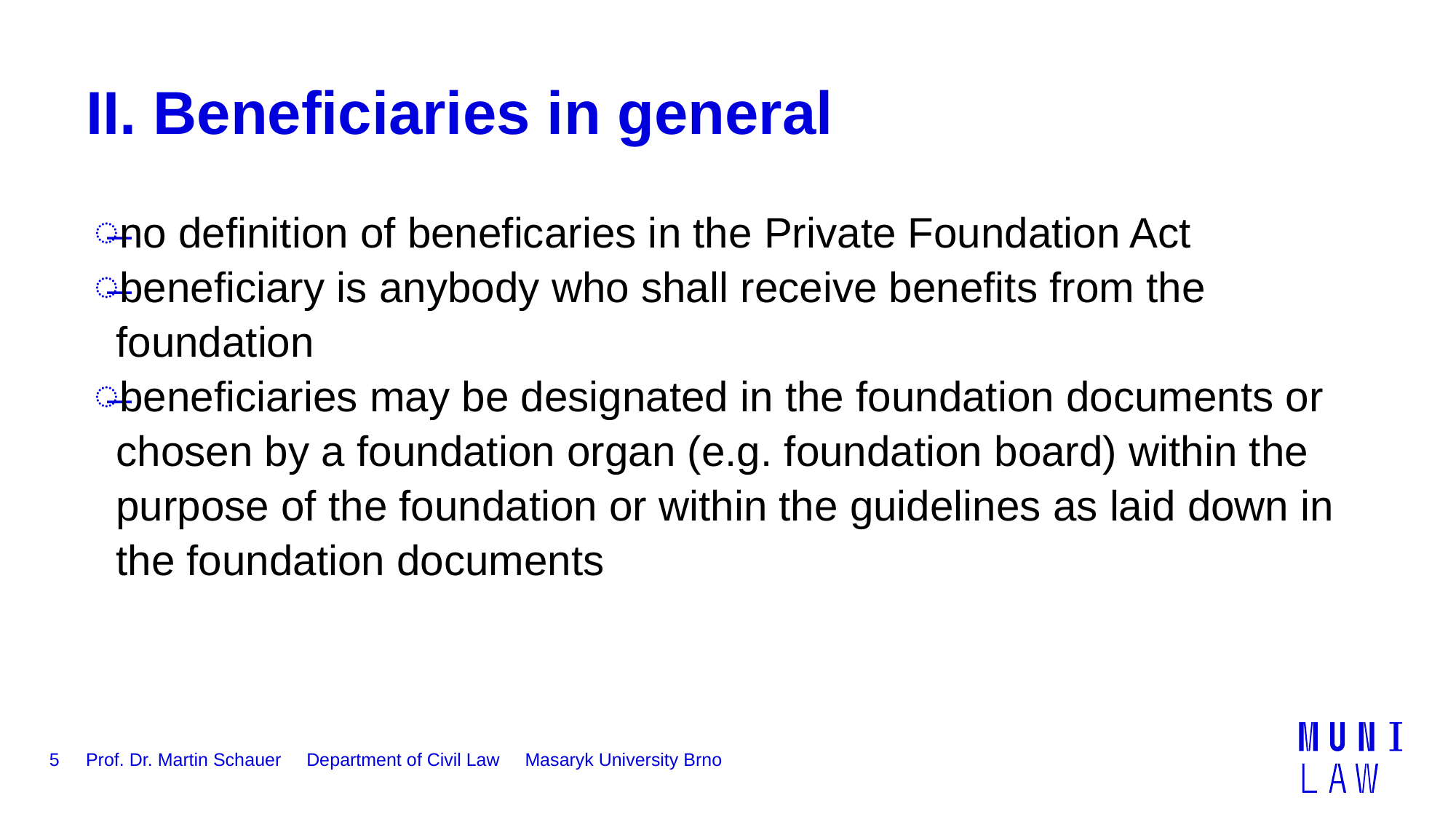

# II. Beneficiaries in general
no definition of beneficaries in the Private Foundation Act
beneficiary is anybody who shall receive benefits from the foundation
beneficiaries may be designated in the foundation documents or chosen by a foundation organ (e.g. foundation board) within the purpose of the foundation or within the guidelines as laid down in the foundation documents
5
Prof. Dr. Martin Schauer     Department of Civil Law     Masaryk University Brno